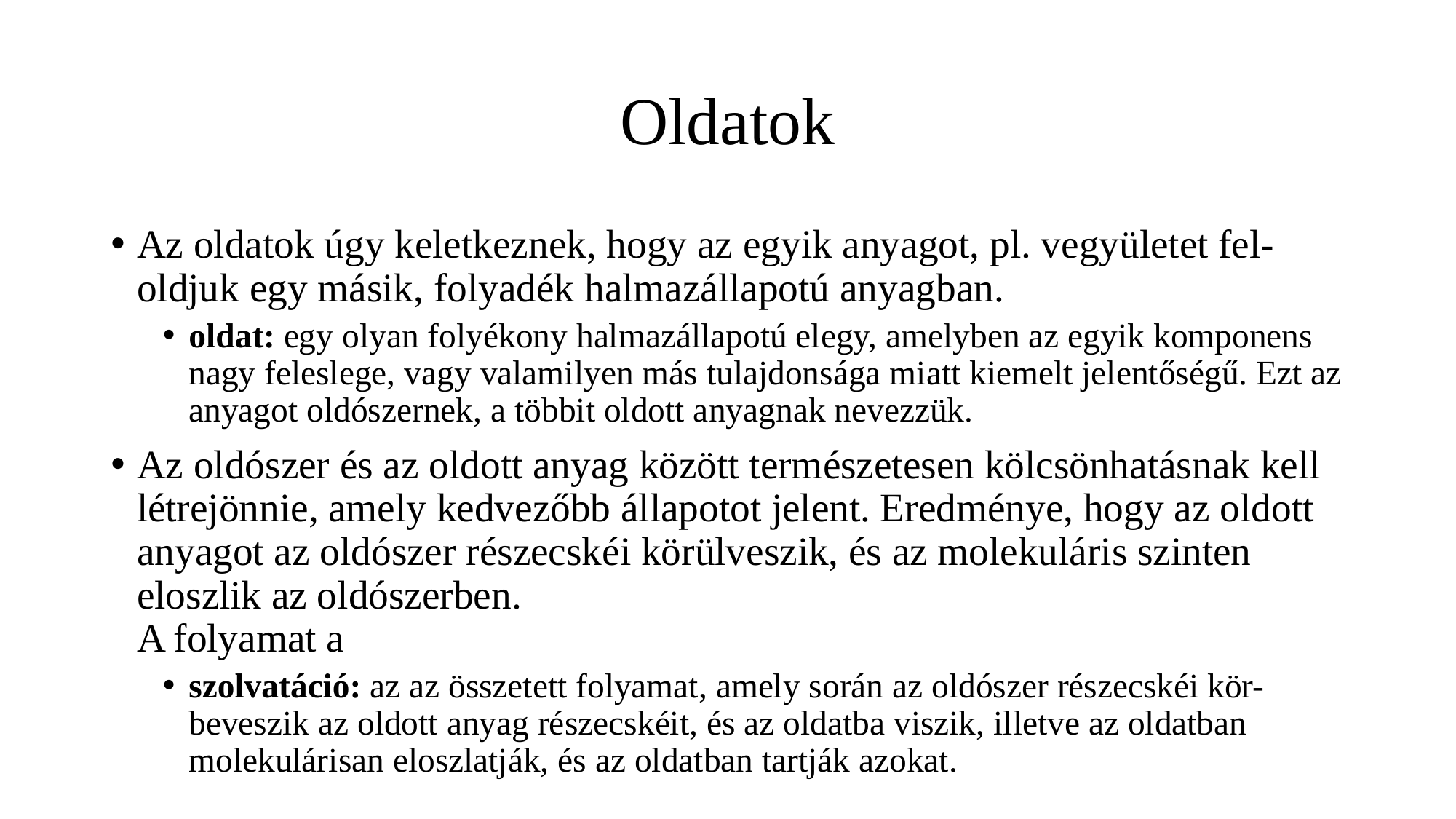

# Oldatok
Az oldatok úgy keletkeznek, hogy az egyik anyagot, pl. vegyületet fel-oldjuk egy másik, folyadék halmazállapotú anyagban.
oldat: egy olyan folyékony halmazállapotú elegy, amelyben az egyik komponens nagy feleslege, vagy valamilyen más tulajdonsága miatt kiemelt jelentőségű. Ezt az anyagot oldószernek, a többit oldott anyagnak nevezzük.
Az oldószer és az oldott anyag között természetesen kölcsönhatásnak kell létrejönnie, amely kedvezőbb állapotot jelent. Eredménye, hogy az oldott anyagot az oldószer részecskéi körülveszik, és az molekuláris szinten eloszlik az oldószerben.
A folyamat a
szolvatáció: az az összetett folyamat, amely során az oldószer részecskéi kör-beveszik az oldott anyag ré­szecskéit, és az oldatba viszik, illetve az oldatban molekulárisan eloszlatják, és az oldatban tartják azokat.